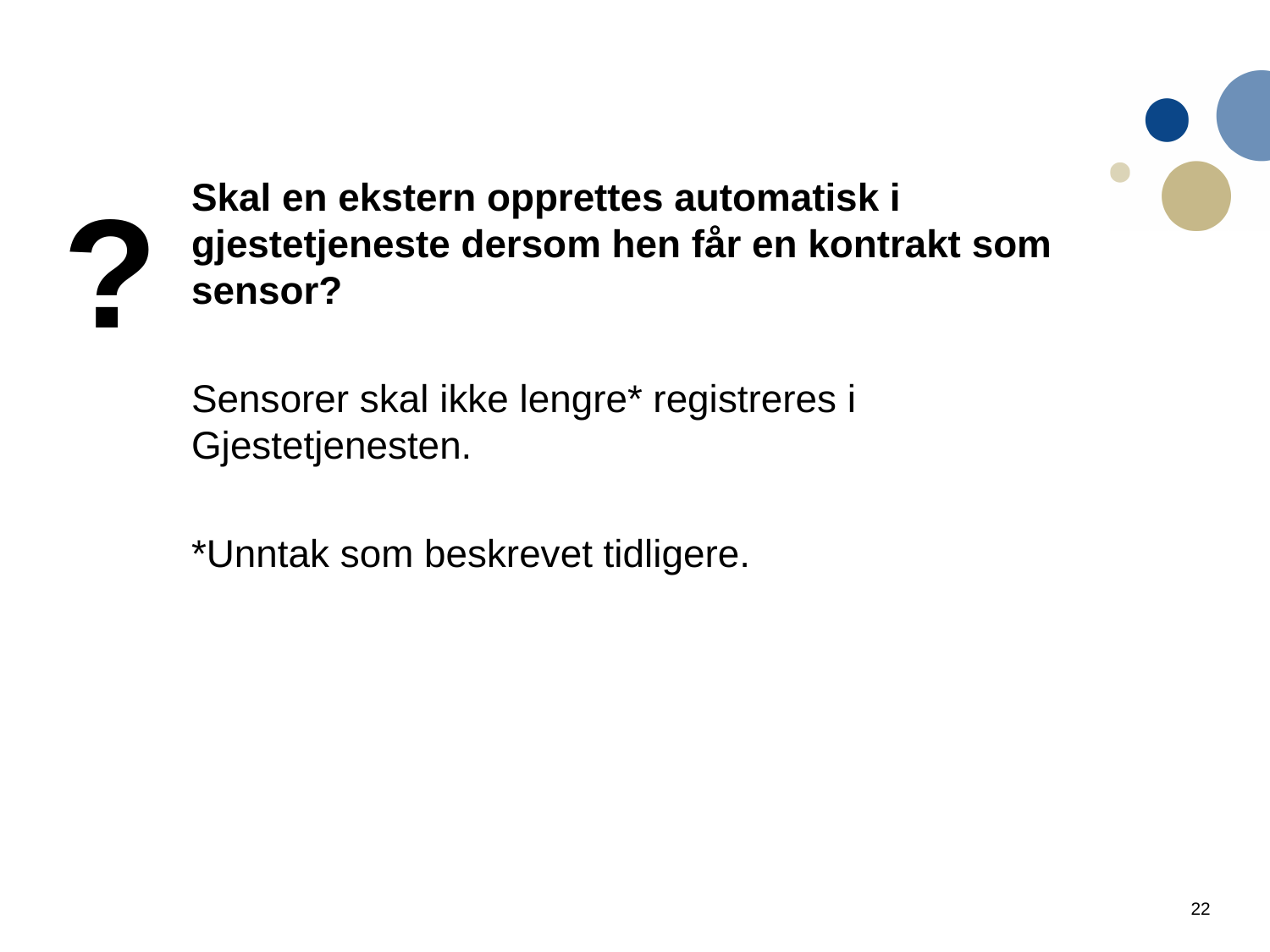

?
Skal en ekstern opprettes automatisk i gjestetjeneste dersom hen får en kontrakt som sensor?

Sensorer skal ikke lengre* registreres i Gjestetjenesten.

*Unntak som beskrevet tidligere.